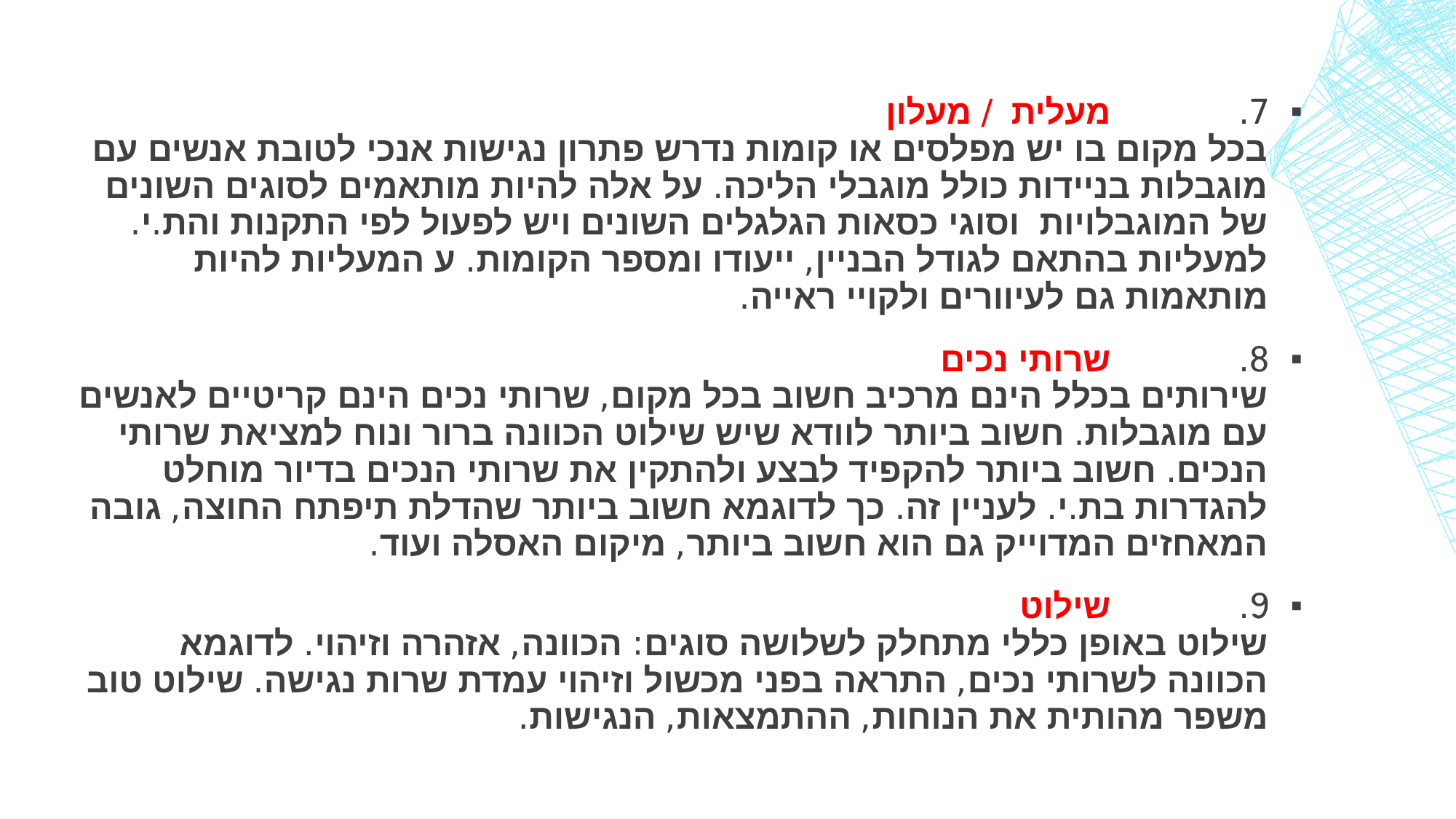

#
7.            מעלית / מעלון
בכל מקום בו יש מפלסים או קומות נדרש פתרון נגישות אנכי לטובת אנשים עם מוגבלות בניידות כולל מוגבלי הליכה. על אלה להיות מותאמים לסוגים השונים של המוגבלויות  וסוגי כסאות הגלגלים השונים ויש לפעול לפי התקנות והת.י. למעליות בהתאם לגודל הבניין, ייעודו ומספר הקומות. ע המעליות להיות מותאמות גם לעיוורים ולקויי ראייה.
8.            שרותי נכים
שירותים בכלל הינם מרכיב חשוב בכל מקום, שרותי נכים הינם קריטיים לאנשים עם מוגבלות. חשוב ביותר לוודא שיש שילוט הכוונה ברור ונוח למציאת שרותי הנכים. חשוב ביותר להקפיד לבצע ולהתקין את שרותי הנכים בדיור מוחלט להגדרות בת.י. לעניין זה. כך לדוגמא חשוב ביותר שהדלת תיפתח החוצה, גובה המאחזים המדוייק גם הוא חשוב ביותר, מיקום האסלה ועוד.
9.            שילוט
שילוט באופן כללי מתחלק לשלושה סוגים: הכוונה, אזהרה וזיהוי. לדוגמא הכוונה לשרותי נכים, התראה בפני מכשול וזיהוי עמדת שרות נגישה. שילוט טוב משפר מהותית את הנוחות, ההתמצאות, הנגישות.